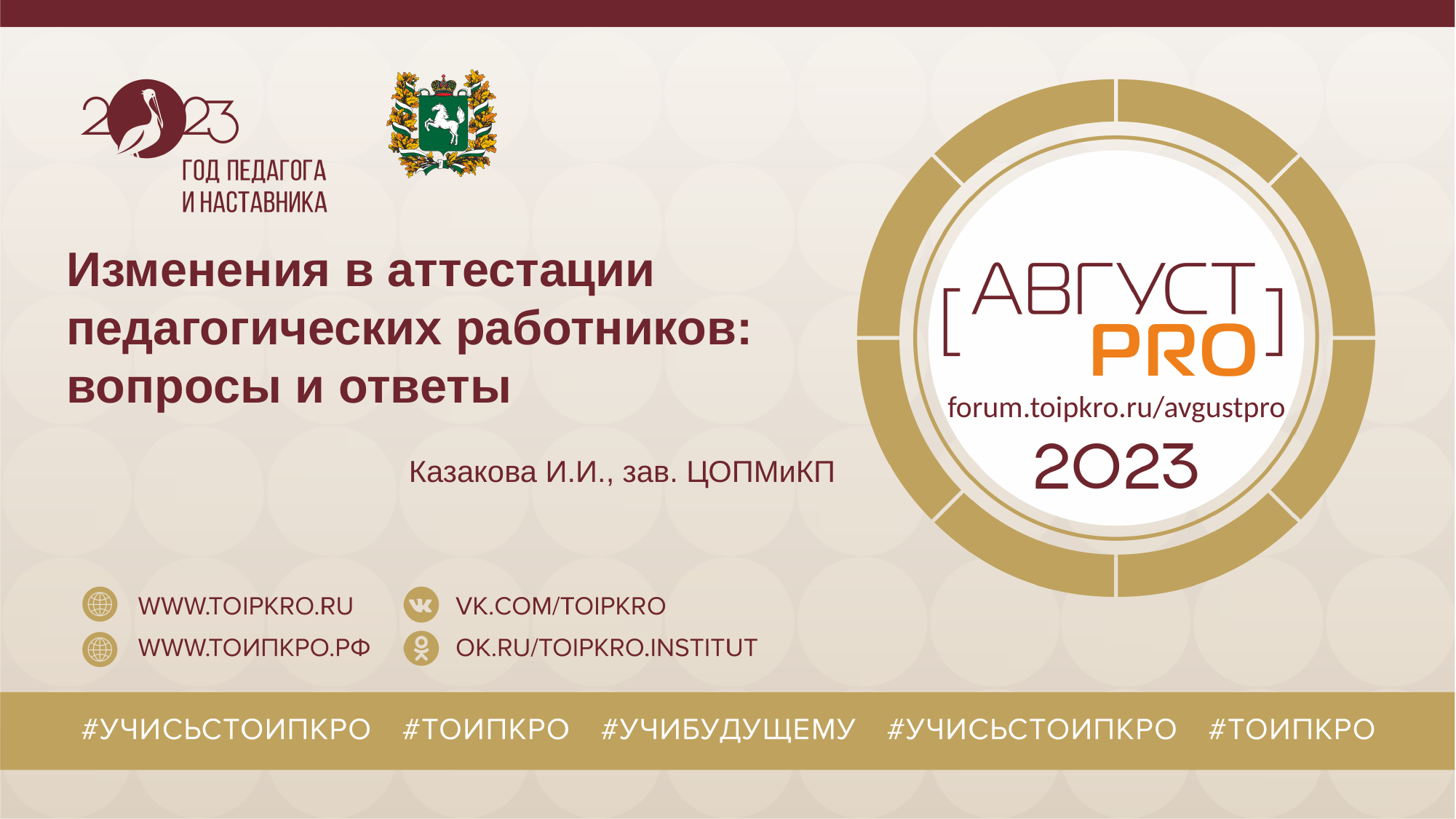

Изменения в аттестации педагогических работников:
вопросы и ответы
forum.toipkro.ru/avgustpro
Казакова И.И., зав. ЦОПМиКП